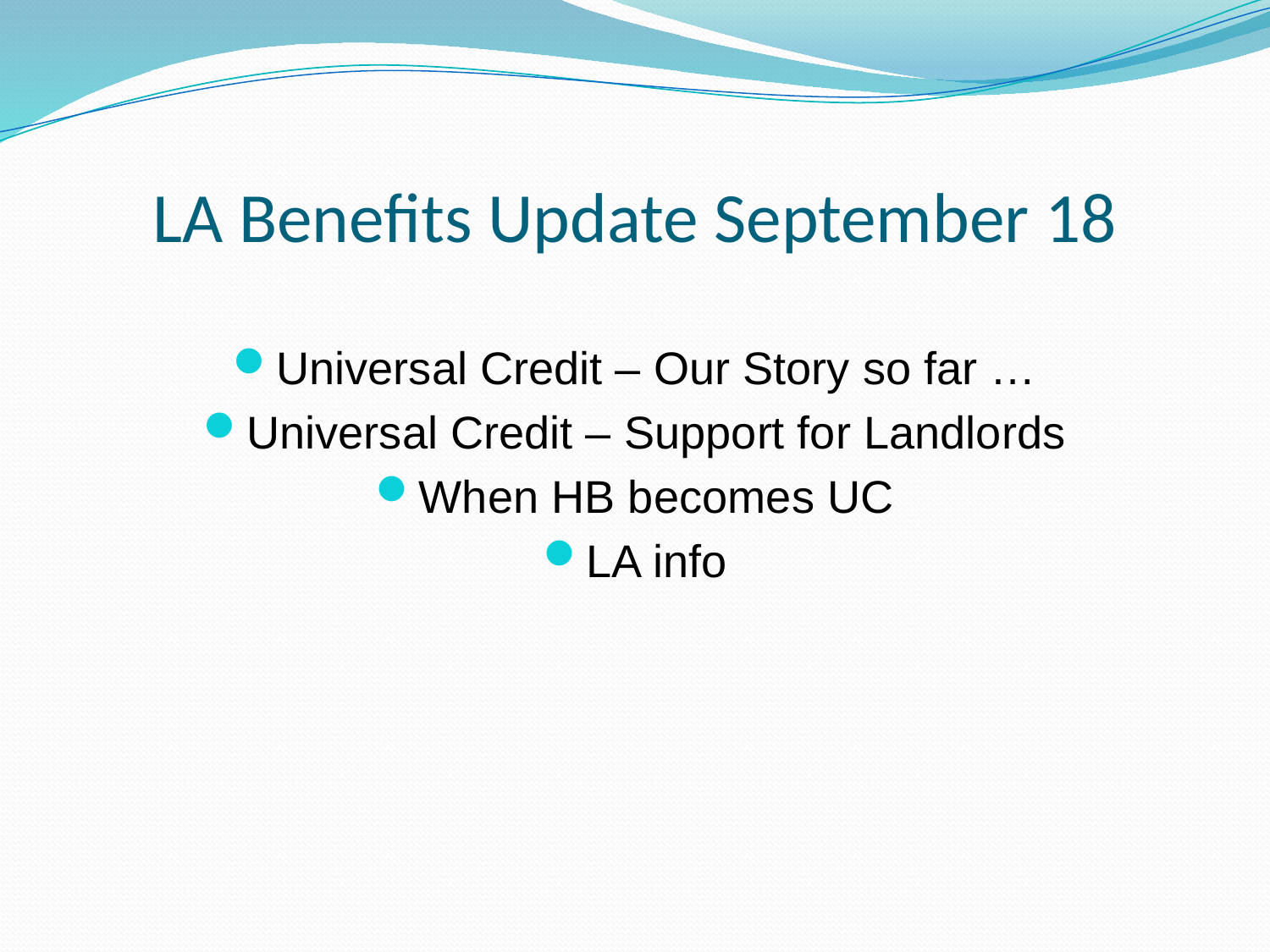

# LA Benefits Update September 18

Universal Credit – Our Story so far …
Universal Credit – Support for Landlords
When HB becomes UC
LA info